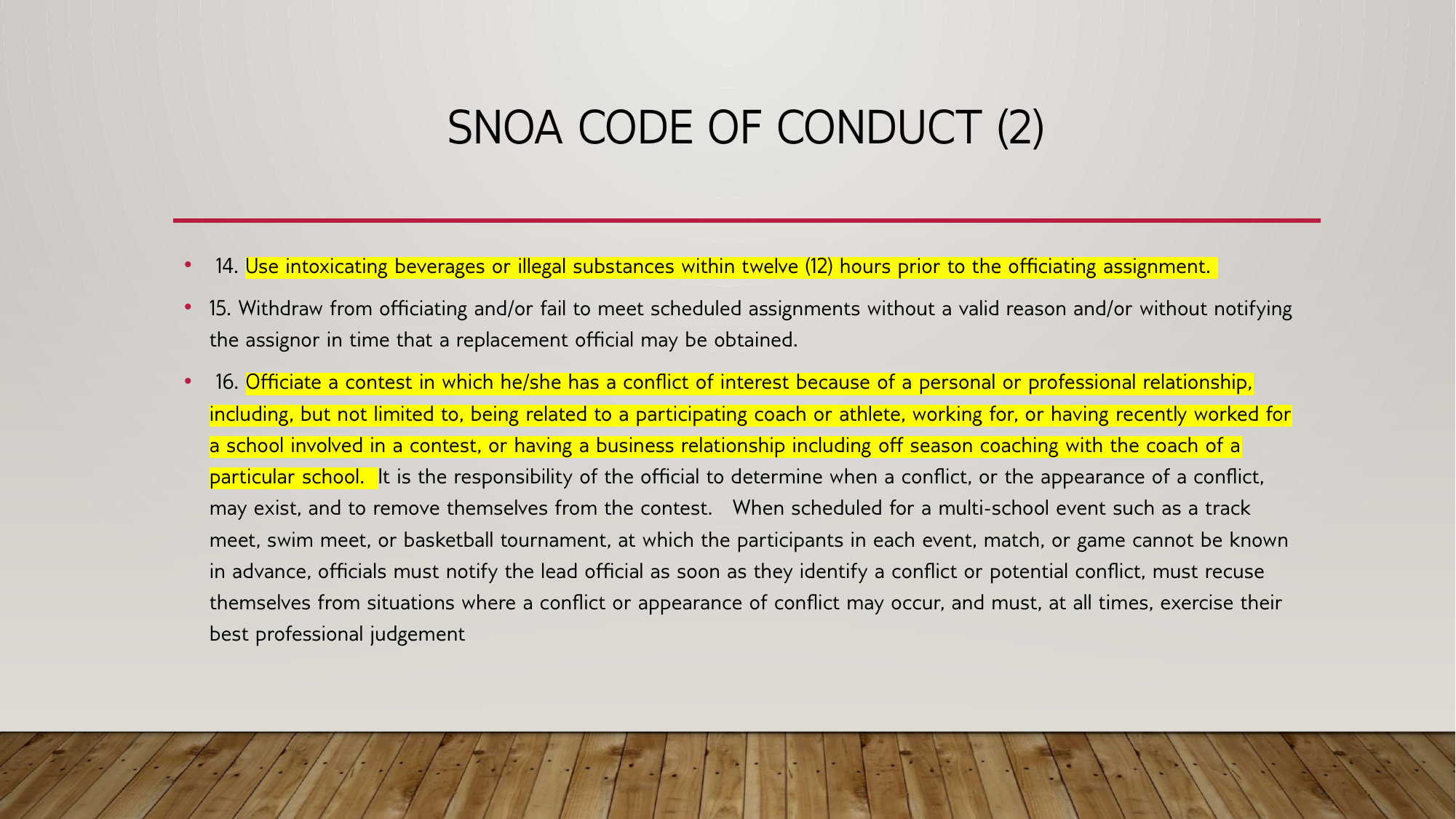

# SNOA Code of Conduct (2)
 14. Use intoxicating beverages or illegal substances within twelve (12) hours prior to the officiating assignment.
15. Withdraw from officiating and/or fail to meet scheduled assignments without a valid reason and/or without notifying the assignor in time that a replacement official may be obtained.
 16. Officiate a contest in which he/she has a conflict of interest because of a personal or professional relationship, including, but not limited to, being related to a participating coach or athlete, working for, or having recently worked for a school involved in a contest, or having a business relationship including off season coaching with the coach of a particular school.  It is the responsibility of the official to determine when a conflict, or the appearance of a conflict, may exist, and to remove themselves from the contest.   When scheduled for a multi-school event such as a track meet, swim meet, or basketball tournament, at which the participants in each event, match, or game cannot be known in advance, officials must notify the lead official as soon as they identify a conflict or potential conflict, must recuse themselves from situations where a conflict or appearance of conflict may occur, and must, at all times, exercise their best professional judgement